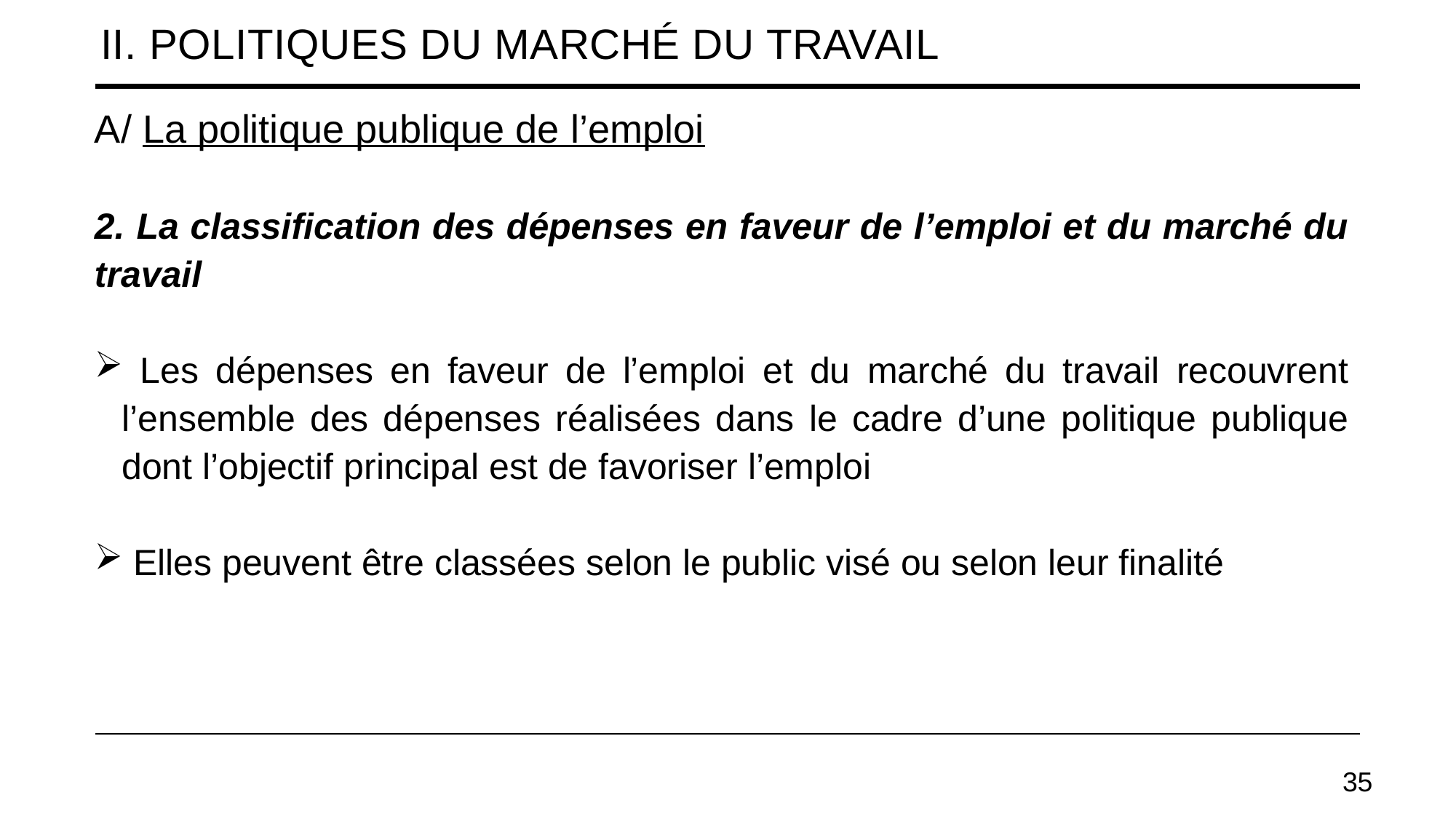

# II. Politiques du marché du travail
A/ La politique publique de l’emploi

2. La classification des dépenses en faveur de l’emploi et du marché du travail

 Les dépenses en faveur de l’emploi et du marché du travail recouvrent l’ensemble des dépenses réalisées dans le cadre d’une politique publique dont l’objectif principal est de favoriser l’emploi

 Elles peuvent être classées selon le public visé ou selon leur finalité

35